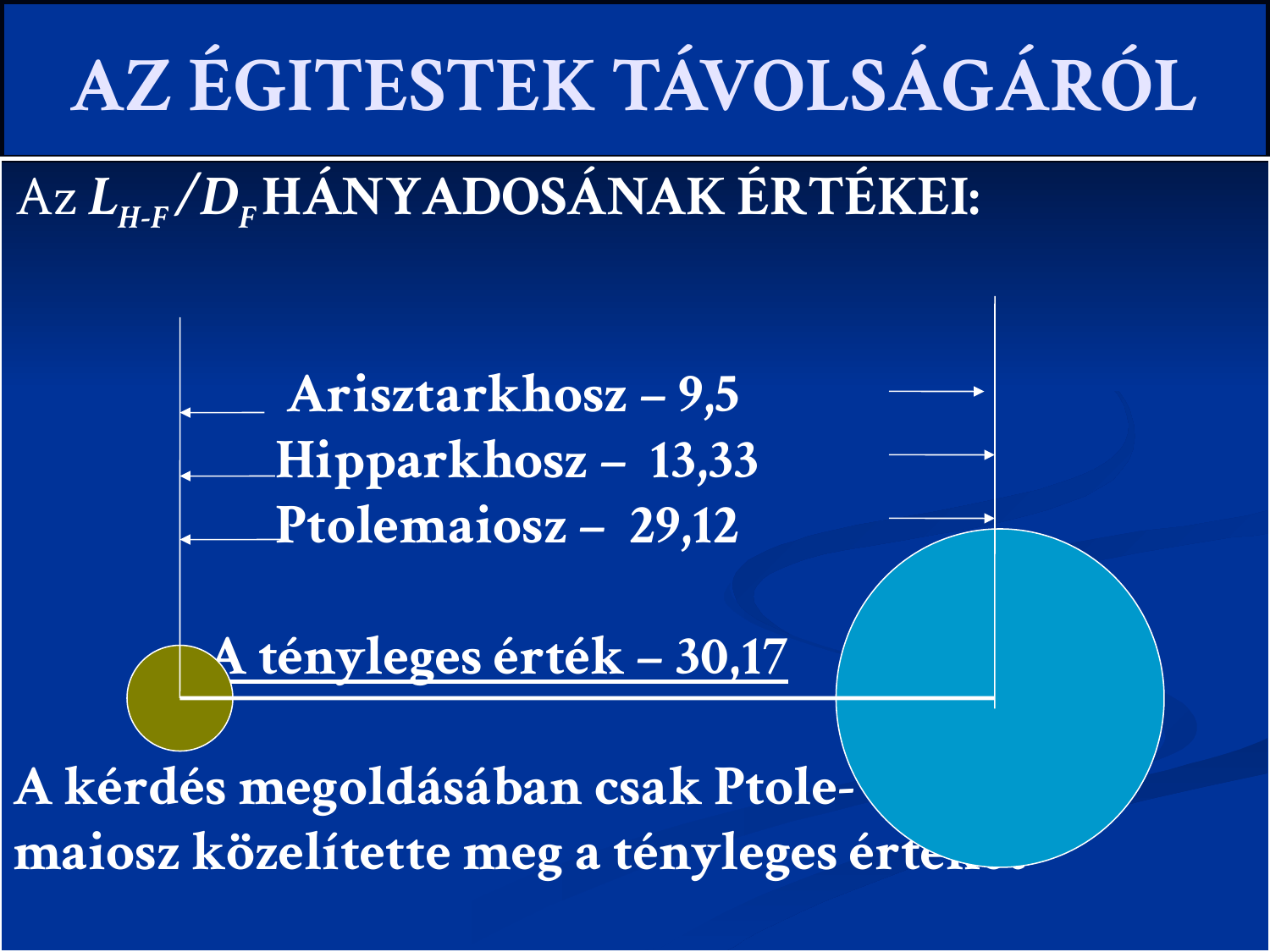

# AZ ÉGITESTEK TÁVOLSÁGÁRÓL
 Az LH-F /DF HÁNYADOSÁNAK ÉRTÉKEI:

                        Arisztarkhosz – 9,5
                       Hipparkhosz –  13,33
                       Ptolemaiosz –  29,12

                 A tényleges érték – 30,17

A kérdés megoldásában csak Ptole-
maiosz közelítette meg a tényleges értéket